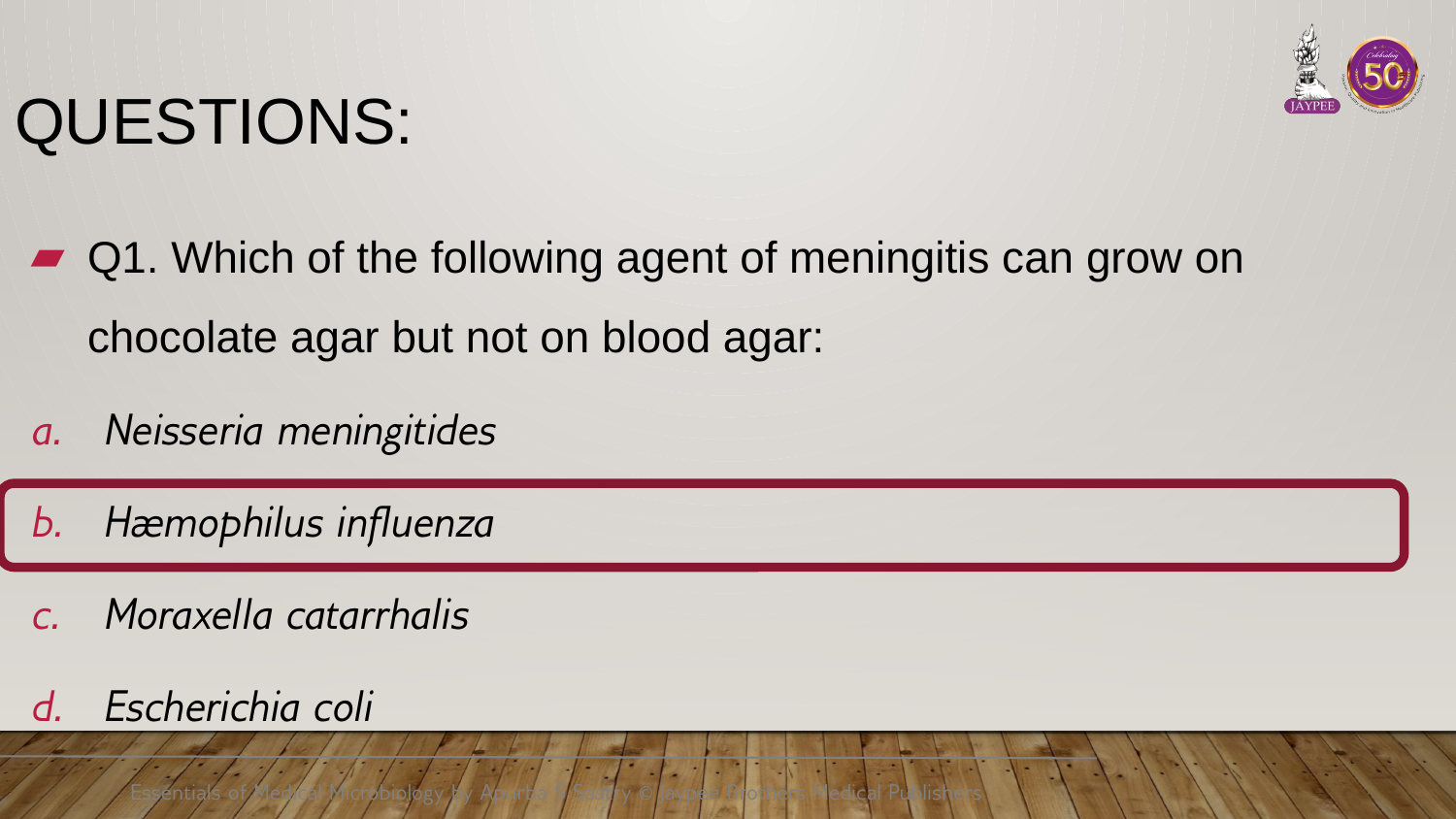

# Questions:
Q1. Which of the following agent of meningitis can grow on chocolate agar but not on blood agar:
Neisseria meningitides
Haemophilus influenza
Moraxella catarrhalis
Escherichia coli